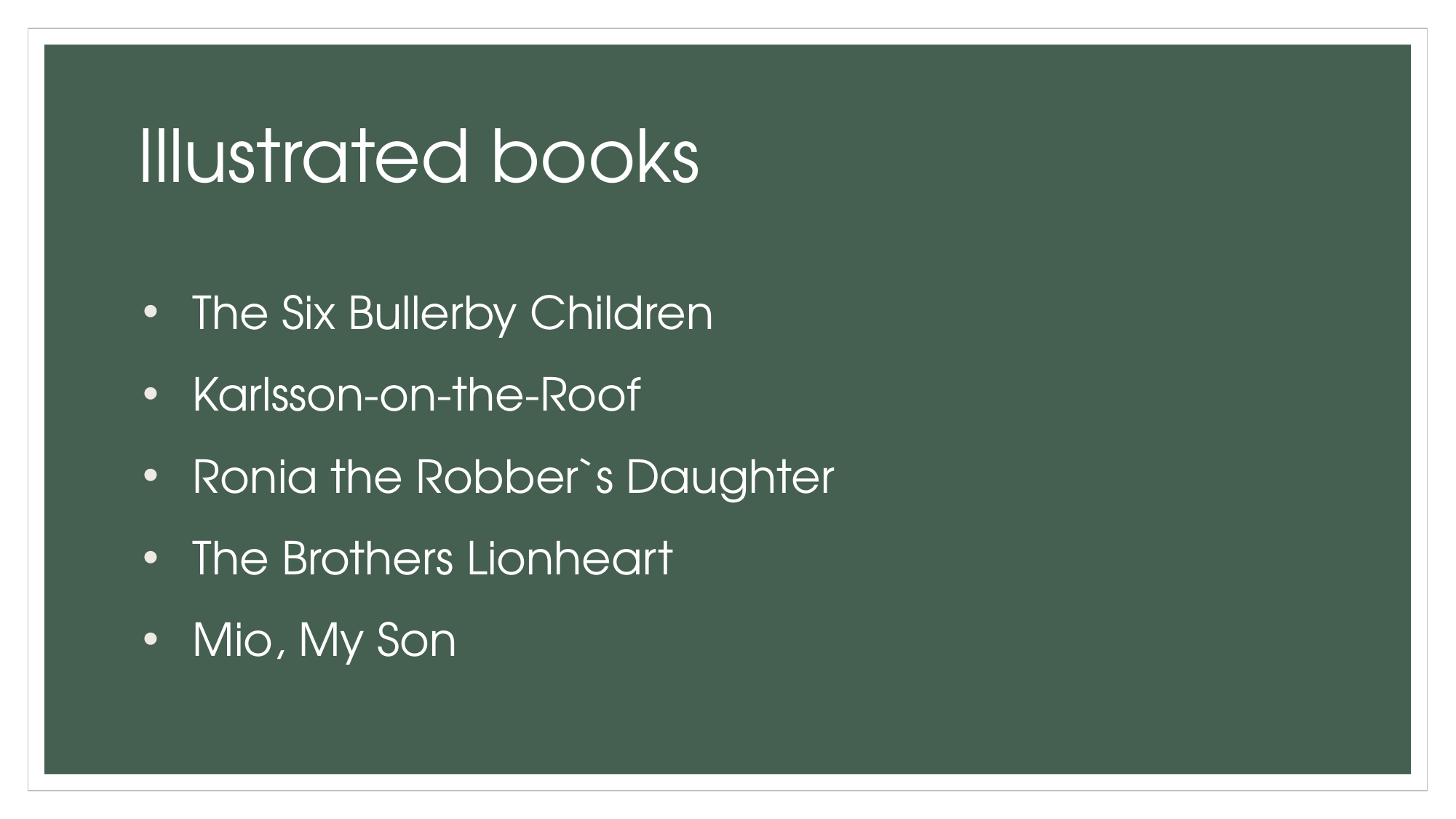

# Illustrated books
The Six Bullerby Children
Karlsson-on-the-Roof
Ronia the Robber`s Daughter
The Brothers Lionheart
Mio, My Son